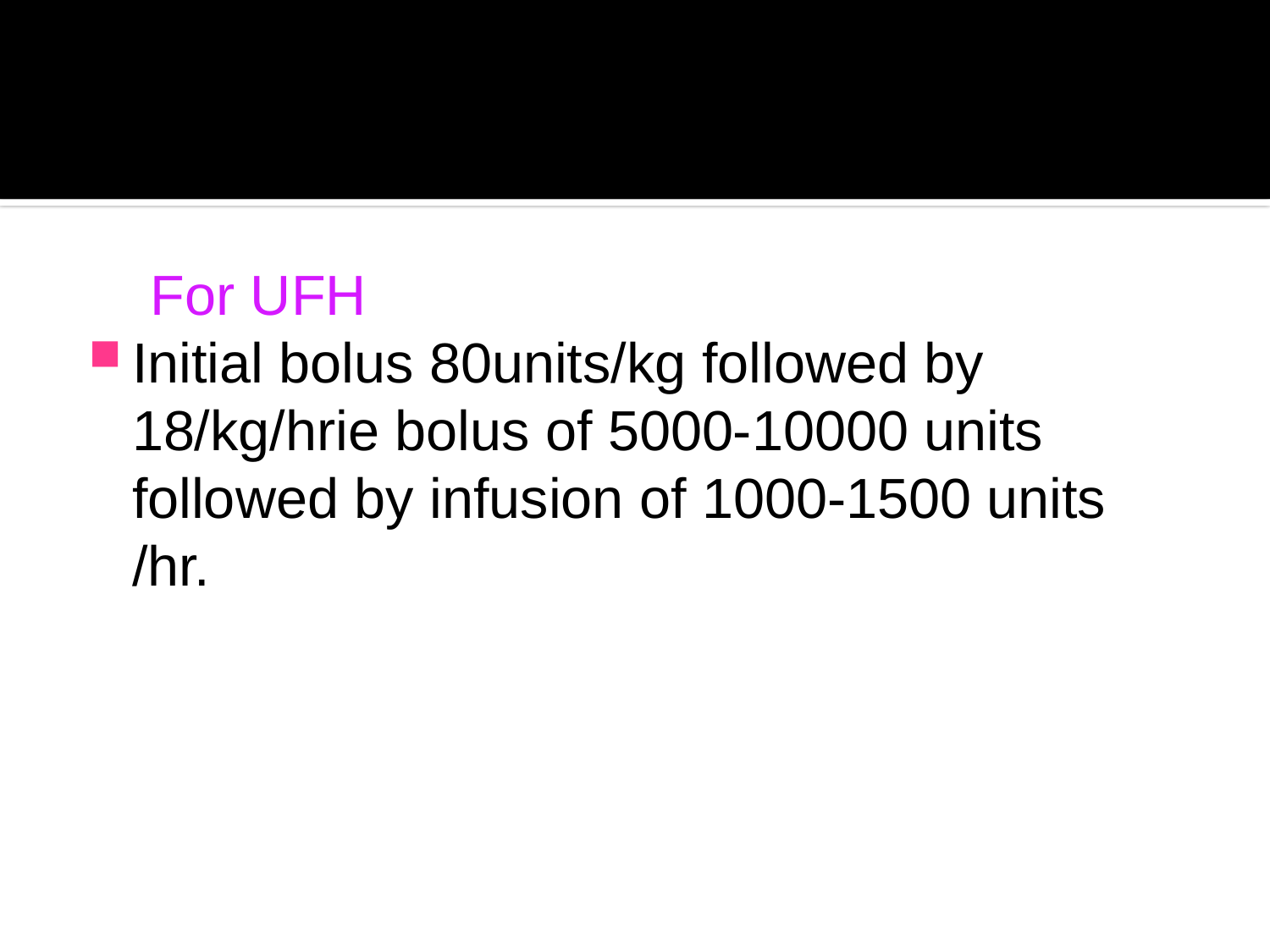

#
    For UFH
Initial bolus 80units/kg followed by 18/kg/hrie bolus of 5000-10000 units followed by infusion of 1000-1500 units /hr.